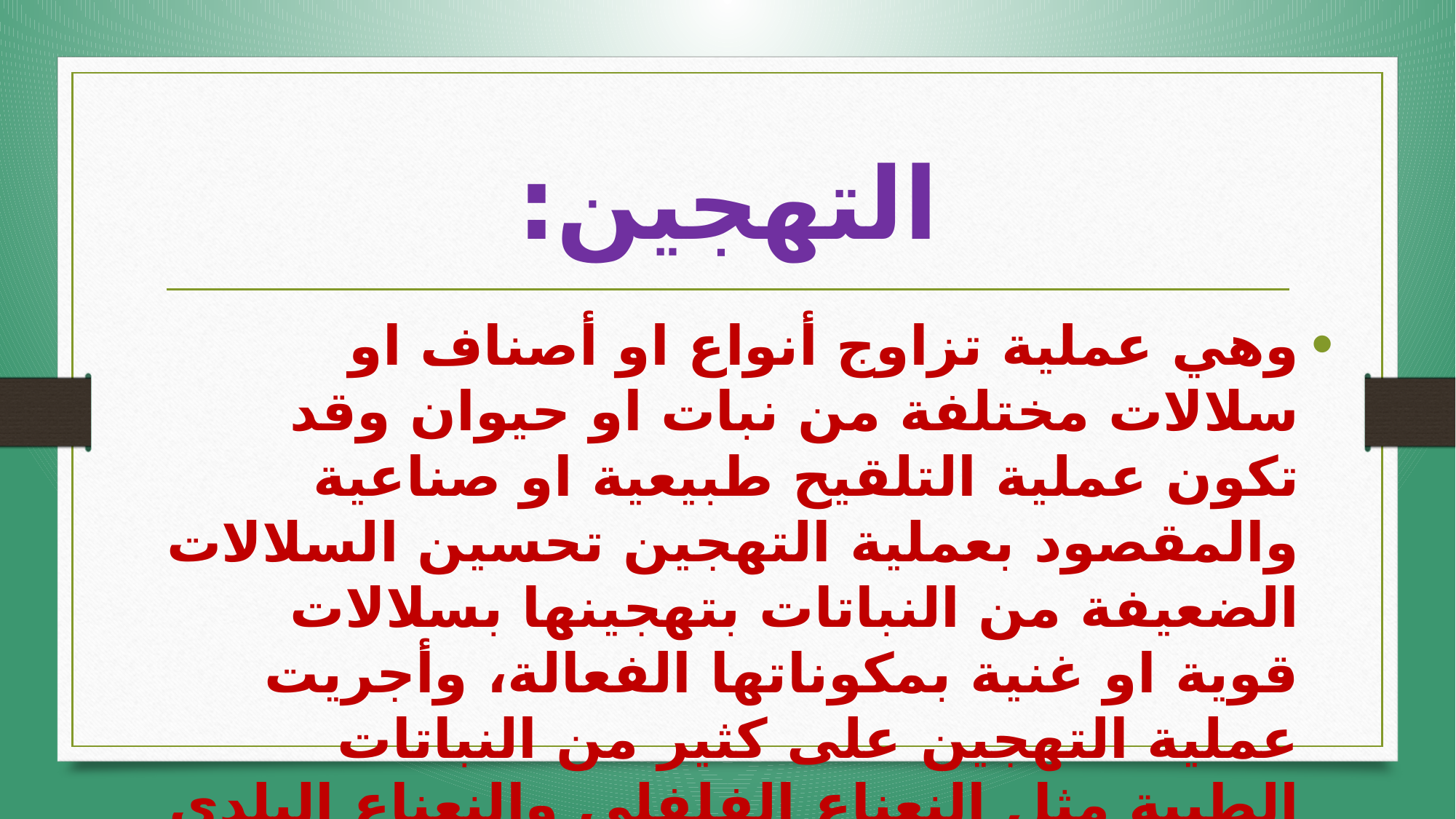

# التهجين:
وهي عملية تزاوج أنواع او أصناف او سلالات مختلفة من نبات او حيوان وقد تكون عملية التلقيح طبيعية او صناعية والمقصود بعملية التهجين تحسين السلالات الضعيفة من النباتات بتهجينها بسلالات قوية او غنية بمكوناتها الفعالة، وأجريت عملية التهجين على كثير من النباتات الطبية مثل النعناع الفلفلي والنعناع البلدي وأنواع خشب كينا المختلفة